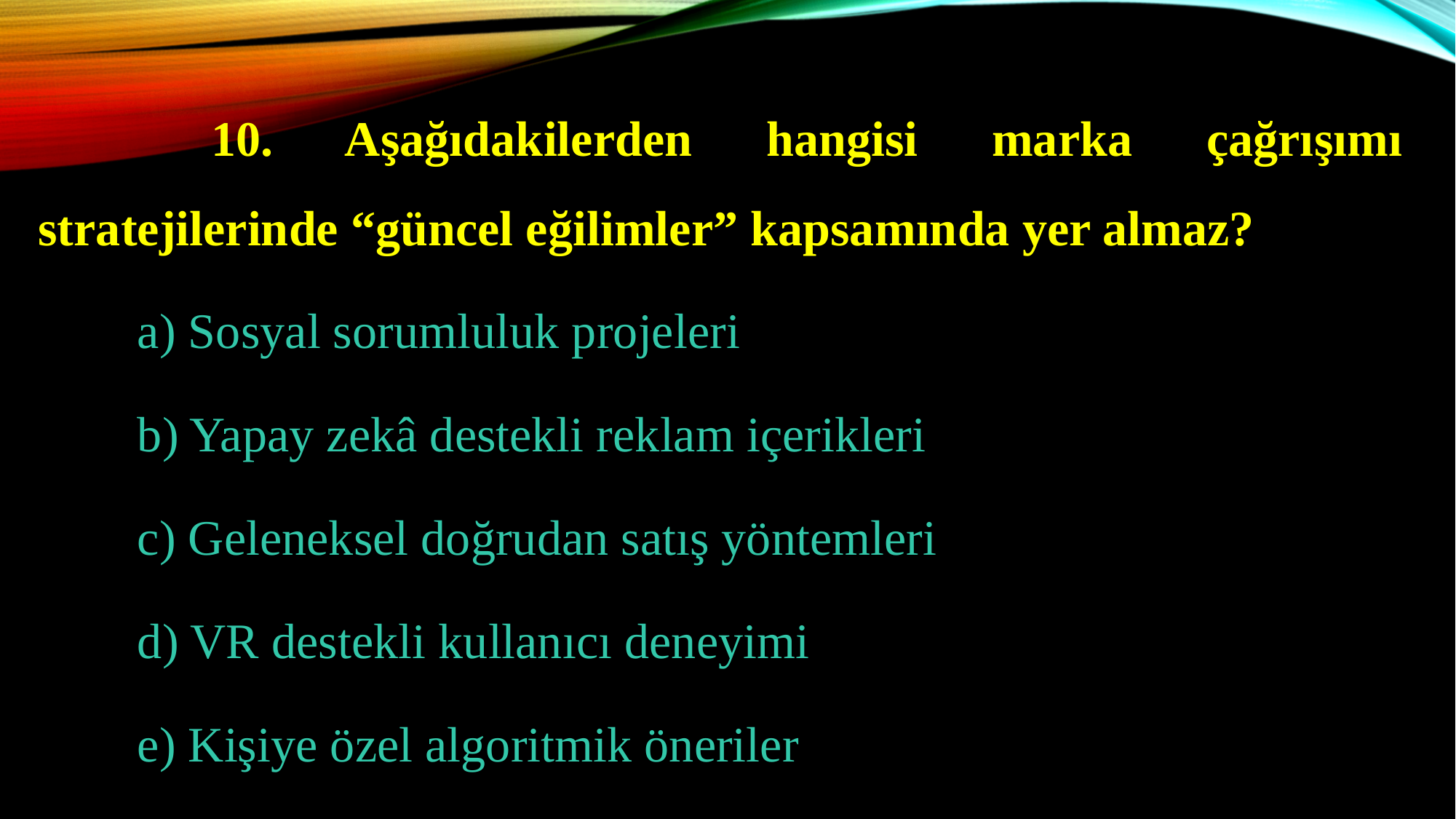

10. Aşağıdakilerden hangisi marka çağrışımı stratejilerinde “güncel eğilimler” kapsamında yer almaz?
	a) Sosyal sorumluluk projeleri
	b) Yapay zekâ destekli reklam içerikleri
	c) Geleneksel doğrudan satış yöntemleri
	d) VR destekli kullanıcı deneyimi
	e) Kişiye özel algoritmik öneriler